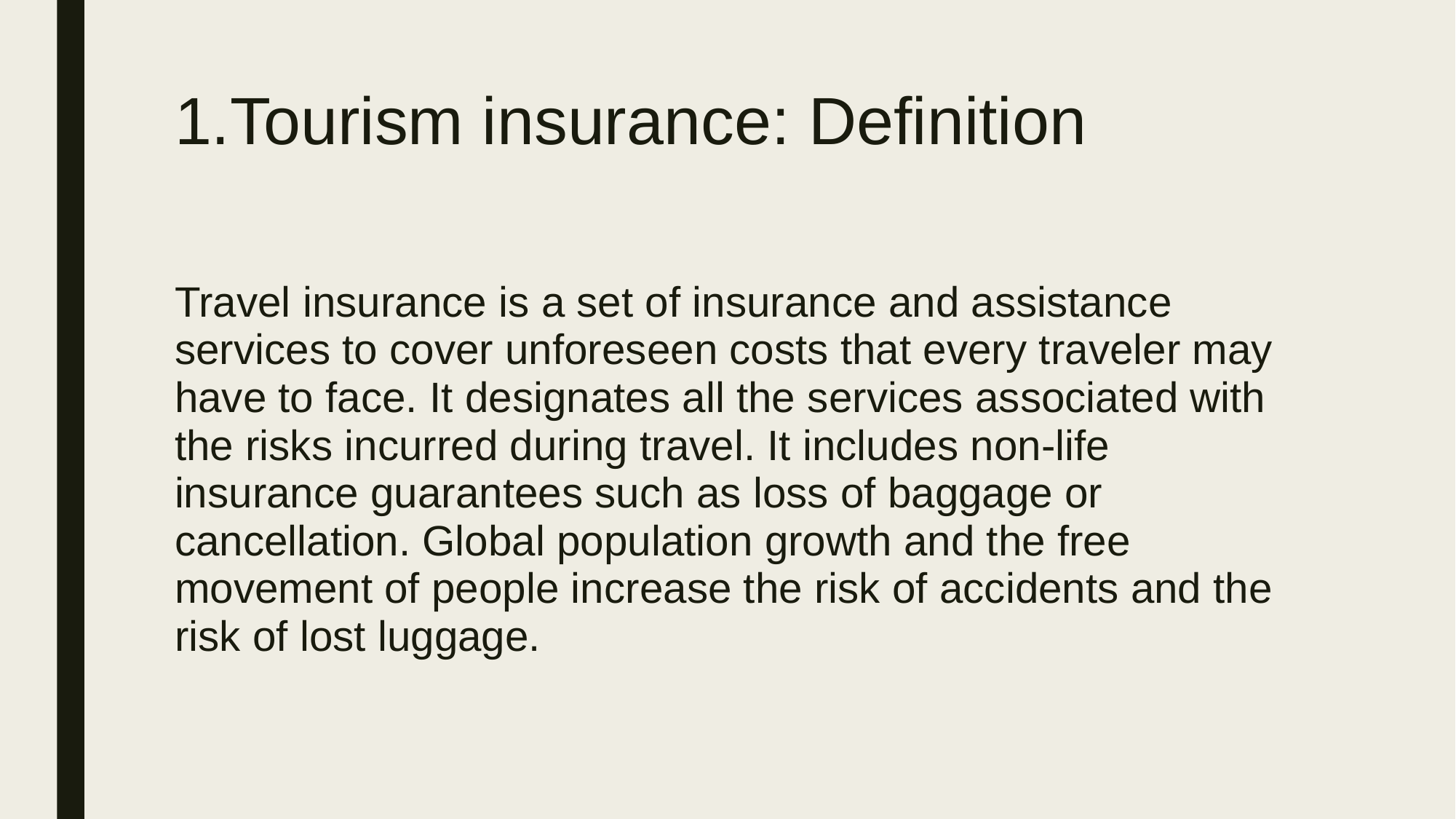

# 1.Tourism insurance: Definition
Travel insurance is a set of insurance and assistance services to cover unforeseen costs that every traveler may have to face. It designates all the services associated with the risks incurred during travel. It includes non-life insurance guarantees such as loss of baggage or cancellation. Global population growth and the free movement of people increase the risk of accidents and the risk of lost luggage.